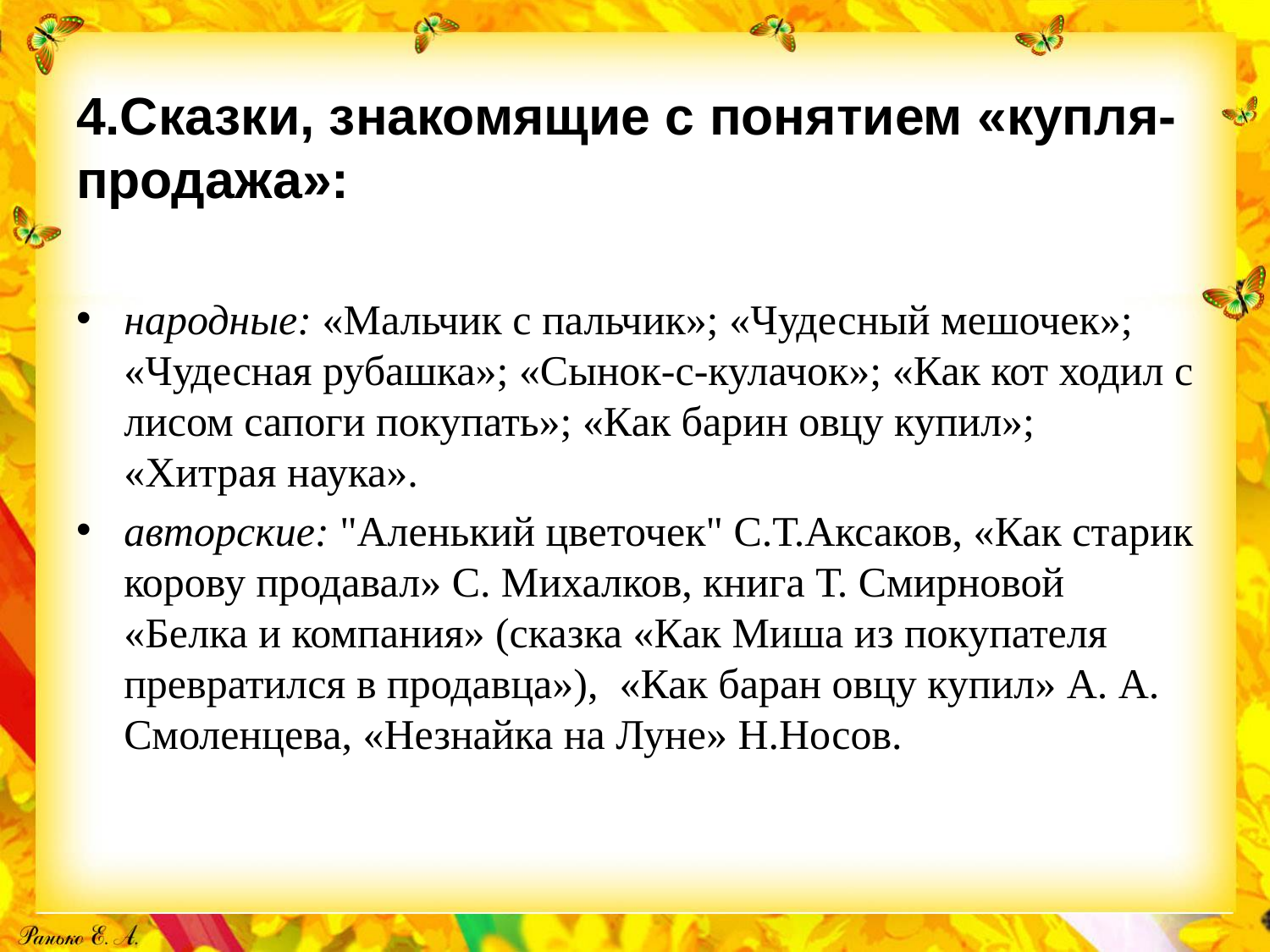

# 4.Сказки, знакомящие с понятием «купля-продажа»:
народные: «Мальчик с пальчик»; «Чудесный мешочек»; «Чудесная рубашка»; «Сынок-с-кулачок»; «Как кот ходил с лисом сапоги покупать»; «Как барин овцу купил»; «Хитрая наука».
авторские: "Аленький цветочек" С.Т.Аксаков, «Как старик корову продавал» С. Михалков, книга Т. Смирновой «Белка и компания» (сказка «Как Миша из покупателя превратился в продавца»),  «Как баран овцу купил» А. А. Смоленцева, «Незнайка на Луне» Н.Носов.